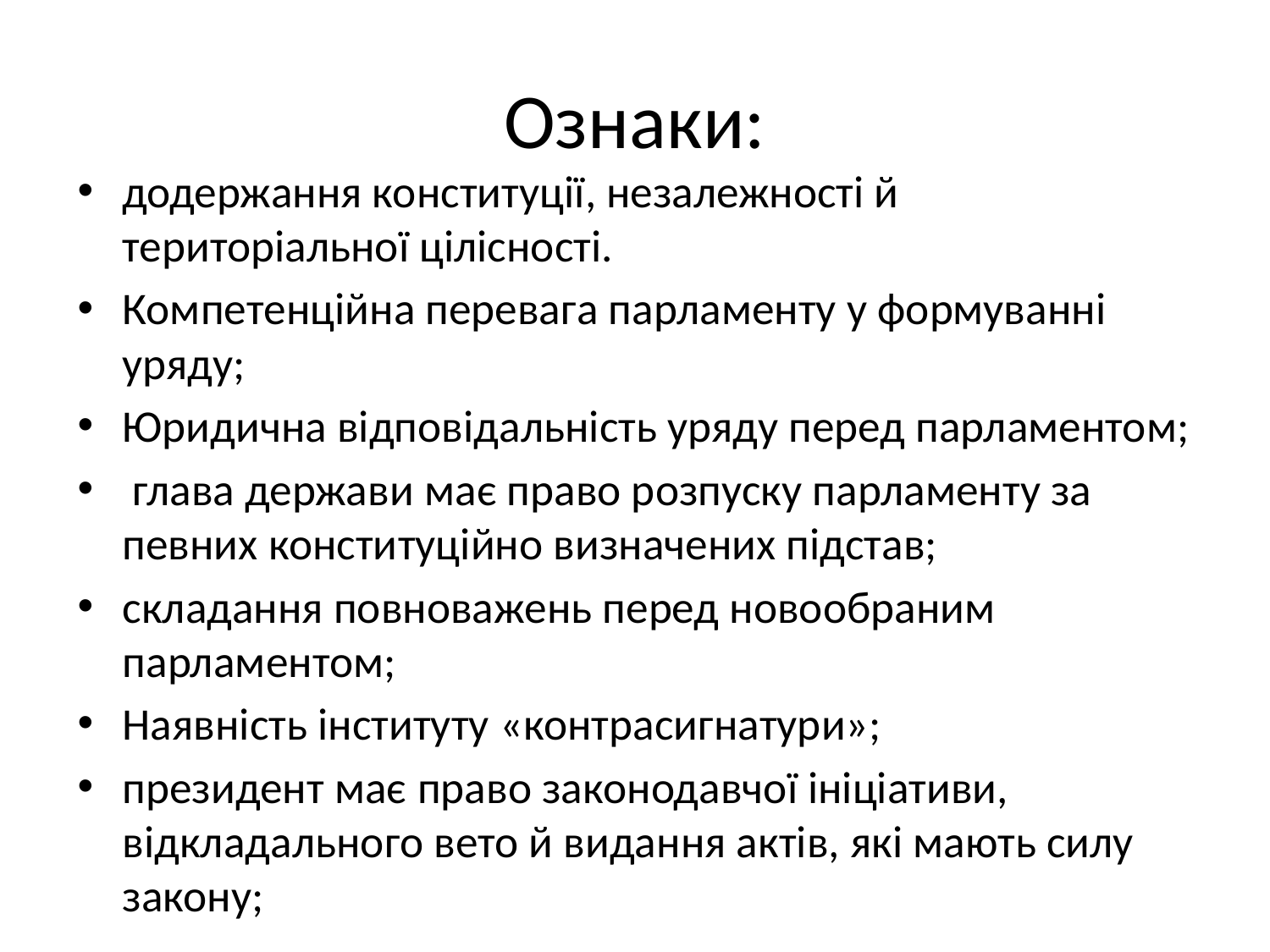

# Ознаки:
додержання конституції, незалежності й територіальної цілісності.
Компетенційна перевага парламенту у формуванні уряду;
Юридична відповідальність уряду перед парламентом;
 глава держави має право розпуску парламенту за певних конституційно визначених підстав;
складання повноважень перед новообраним парламентом;
Наявність інституту «контрасигнатури»;
президент має право законодавчої ініціативи, відкладального вето й видання актів, які мають силу закону;